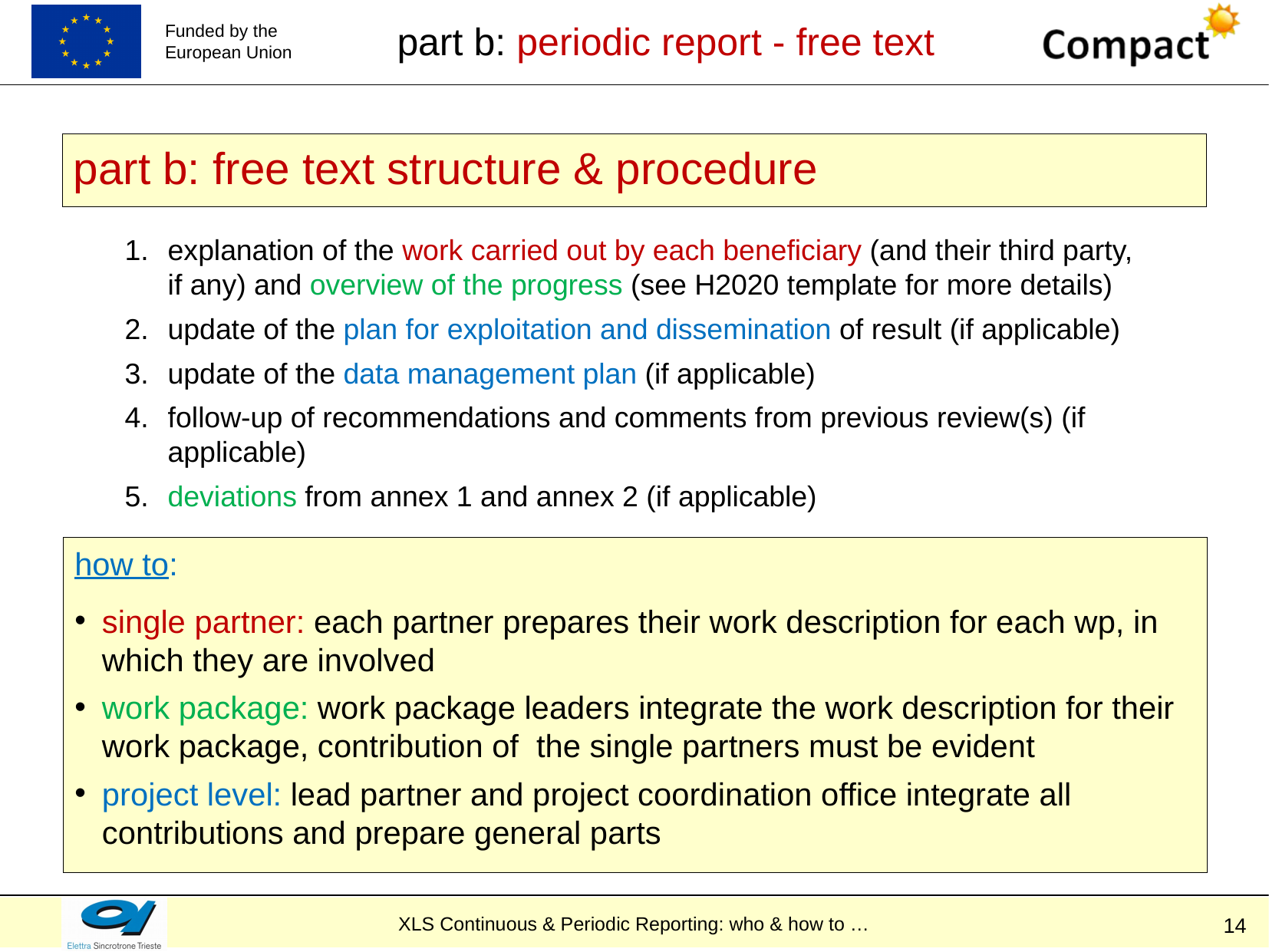

part b: periodic report - free text
part b: free text structure & procedure

explanation of the work carried out by each beneficiary (and their third party, if any) and overview of the progress (see H2020 template for more details)
update of the plan for exploitation and dissemination of result (if applicable)
update of the data management plan (if applicable)
follow-up of recommendations and comments from previous review(s) (if applicable)
deviations from annex 1 and annex 2 (if applicable)
how to:
single partner: each partner prepares their work description for each wp, in which they are involved
work package: work package leaders integrate the work description for their work package, contribution of  the single partners must be evident
project level: lead partner and project coordination office integrate all contributions and prepare general parts
14